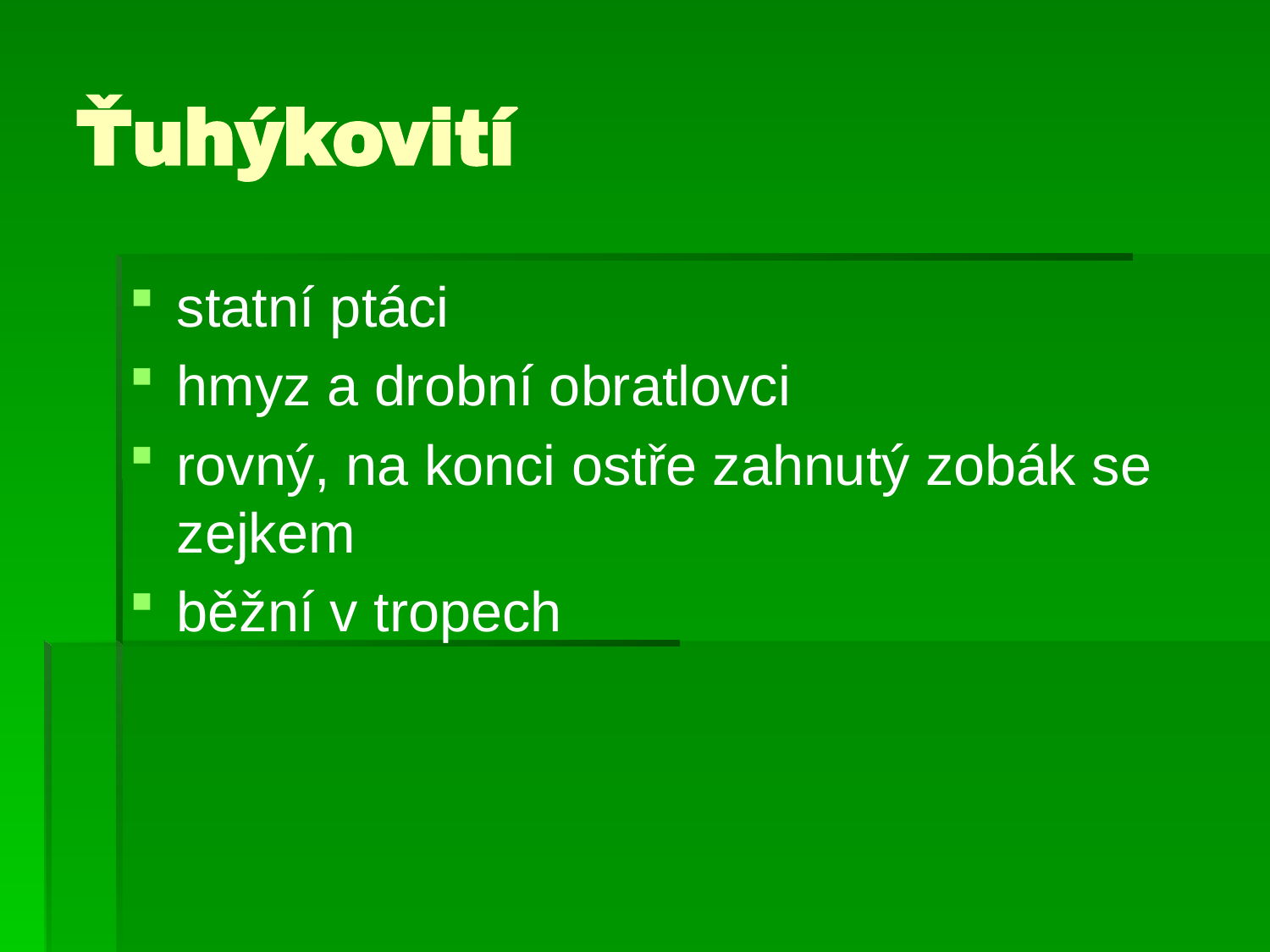

# Ťuhýkovití
statní ptáci
hmyz a drobní obratlovci
rovný, na konci ostře zahnutý zobák se zejkem
běžní v tropech